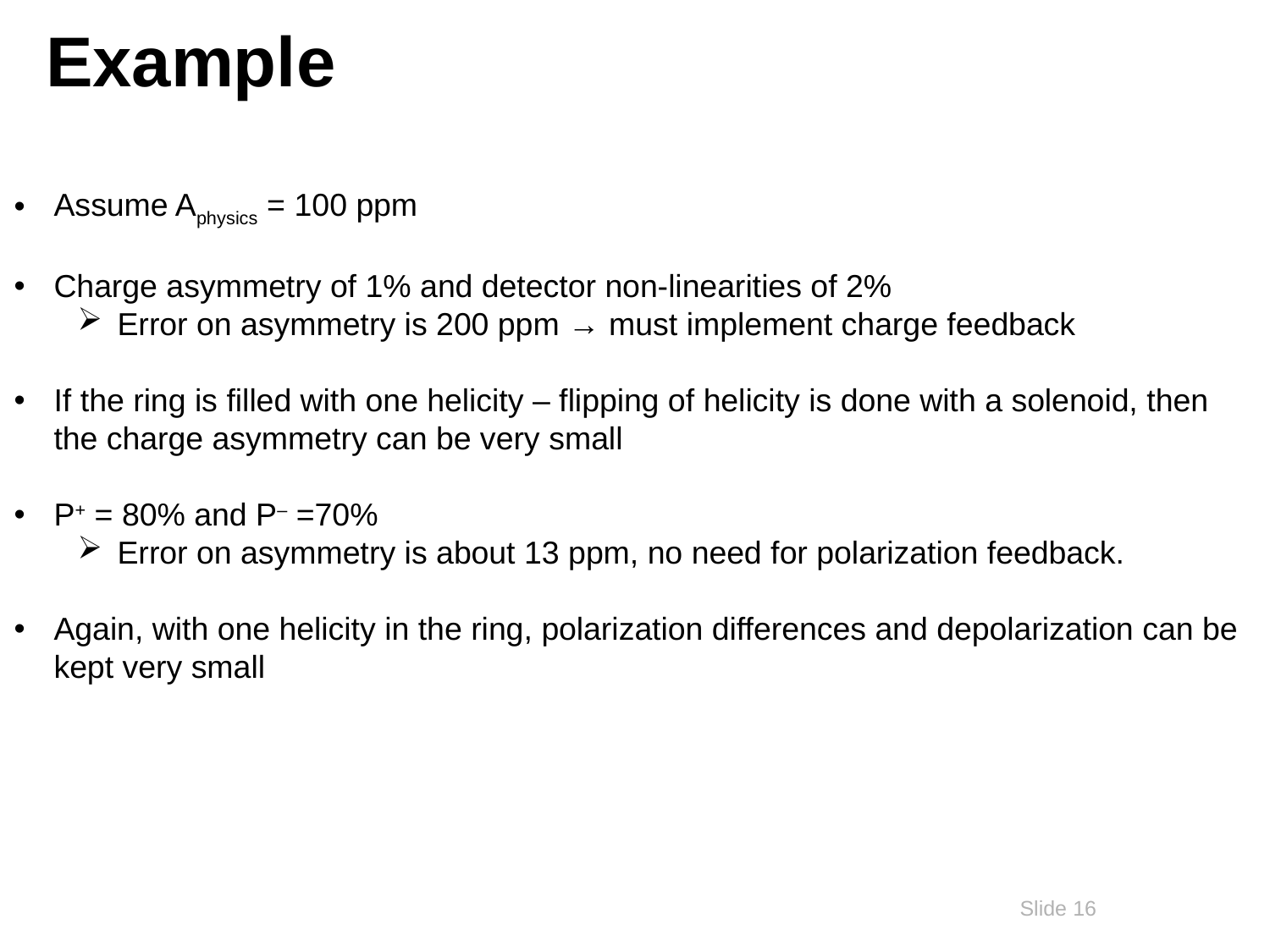

# Example
Assume Aphysics = 100 ppm

Charge asymmetry of 1% and detector non-linearities of 2%
Error on asymmetry is 200 ppm → must implement charge feedback

If the ring is filled with one helicity – flipping of helicity is done with a solenoid, then the charge asymmetry can be very small

P+ = 80% and P– =70%
Error on asymmetry is about 13 ppm, no need for polarization feedback.

Again, with one helicity in the ring, polarization differences and depolarization can be kept very small
16